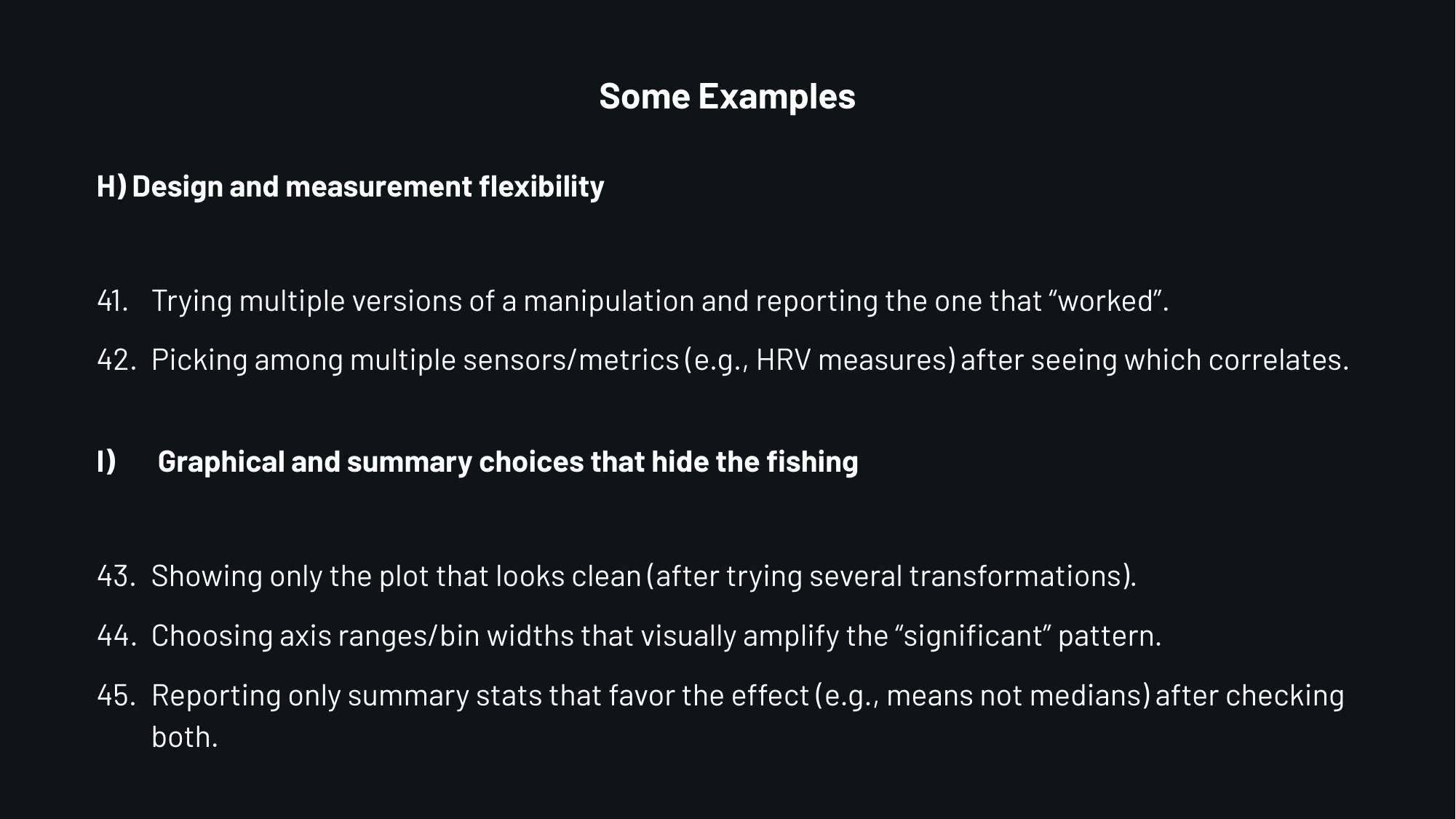

Some Examples
H) Design and measurement flexibility

Trying multiple versions of a manipulation and reporting the one that “worked”.
Picking among multiple sensors/metrics (e.g., HRV measures) after seeing which correlates.
Graphical and summary choices that hide the fishing

Showing only the plot that looks clean (after trying several transformations).
Choosing axis ranges/bin widths that visually amplify the “significant” pattern.
Reporting only summary stats that favor the effect (e.g., means not medians) after checking both.